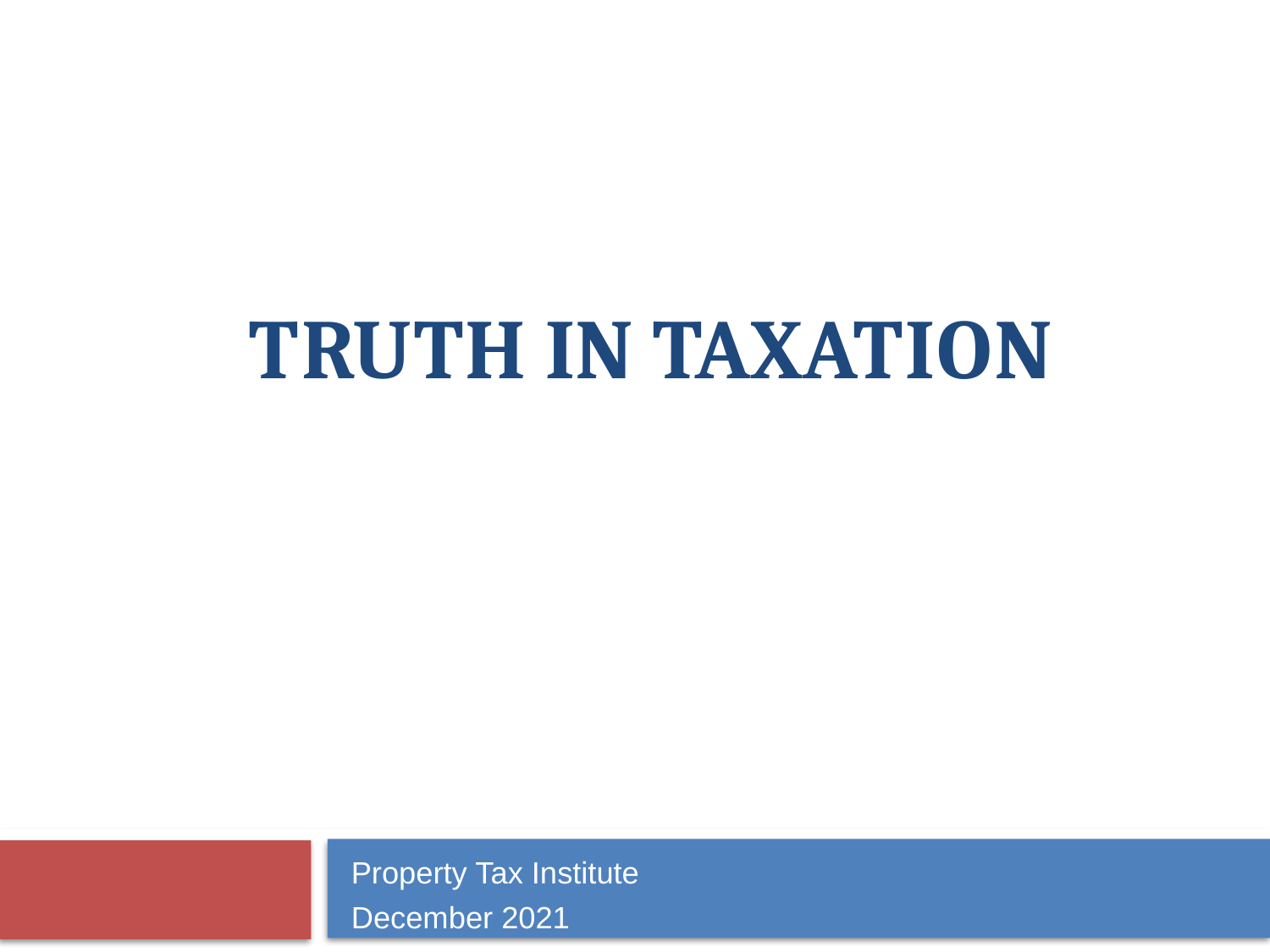

# Truth IN Taxation
Property Tax Institute
December 2021